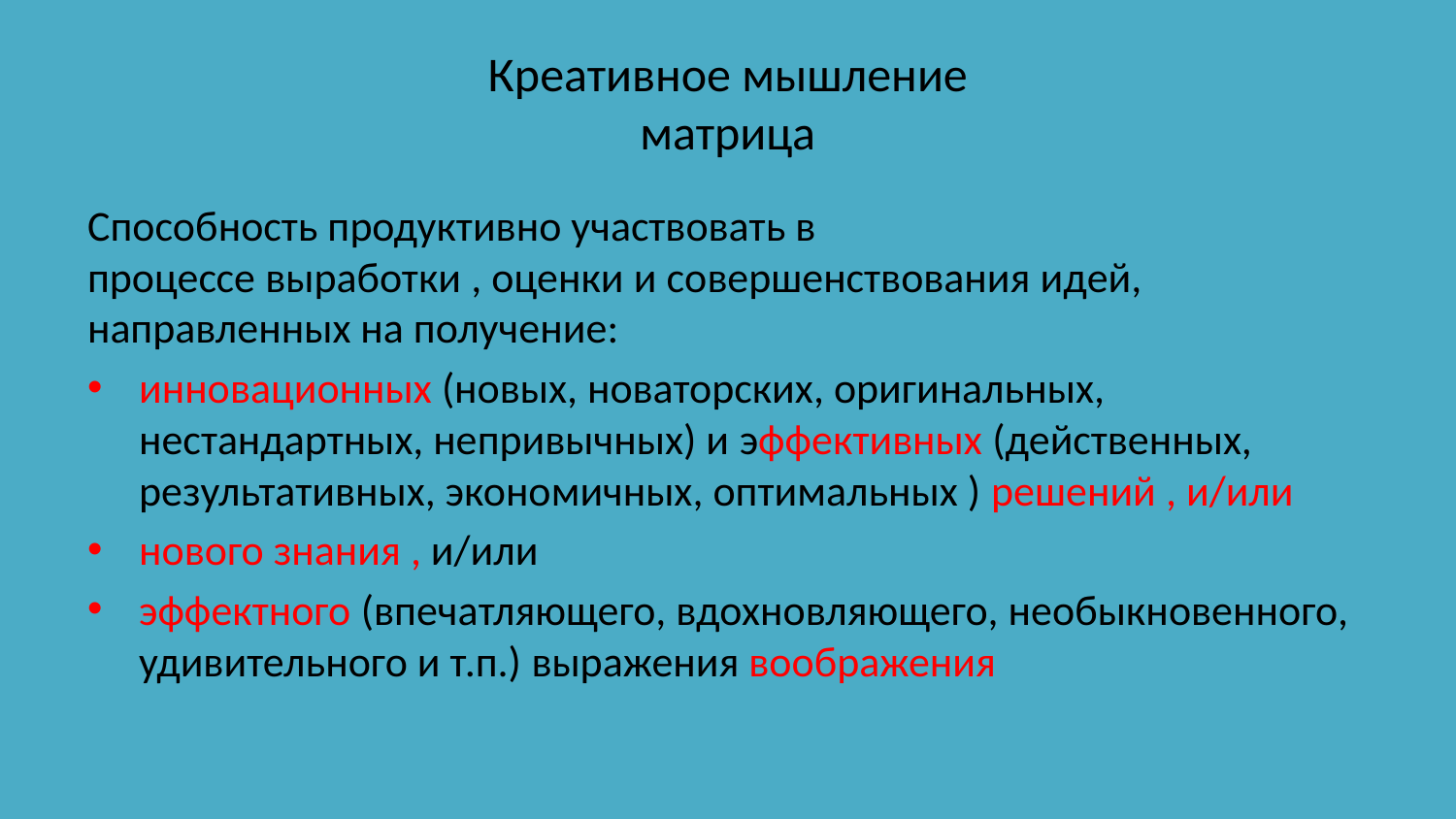

# Креативное мышление матрица
Способность продуктивно участвовать в процессе выработки , оценки и совершенствования идей, направленных на получение:
инновационных (новых, новаторских, оригинальных, нестандартных, непривычных) и эффективных (действенных, результативных, экономичных, оптимальных ) решений , и/или
нового знания , и/или
эффектного (впечатляющего, вдохновляющего, необыкновенного, удивительного и т.п.) выражения воображения